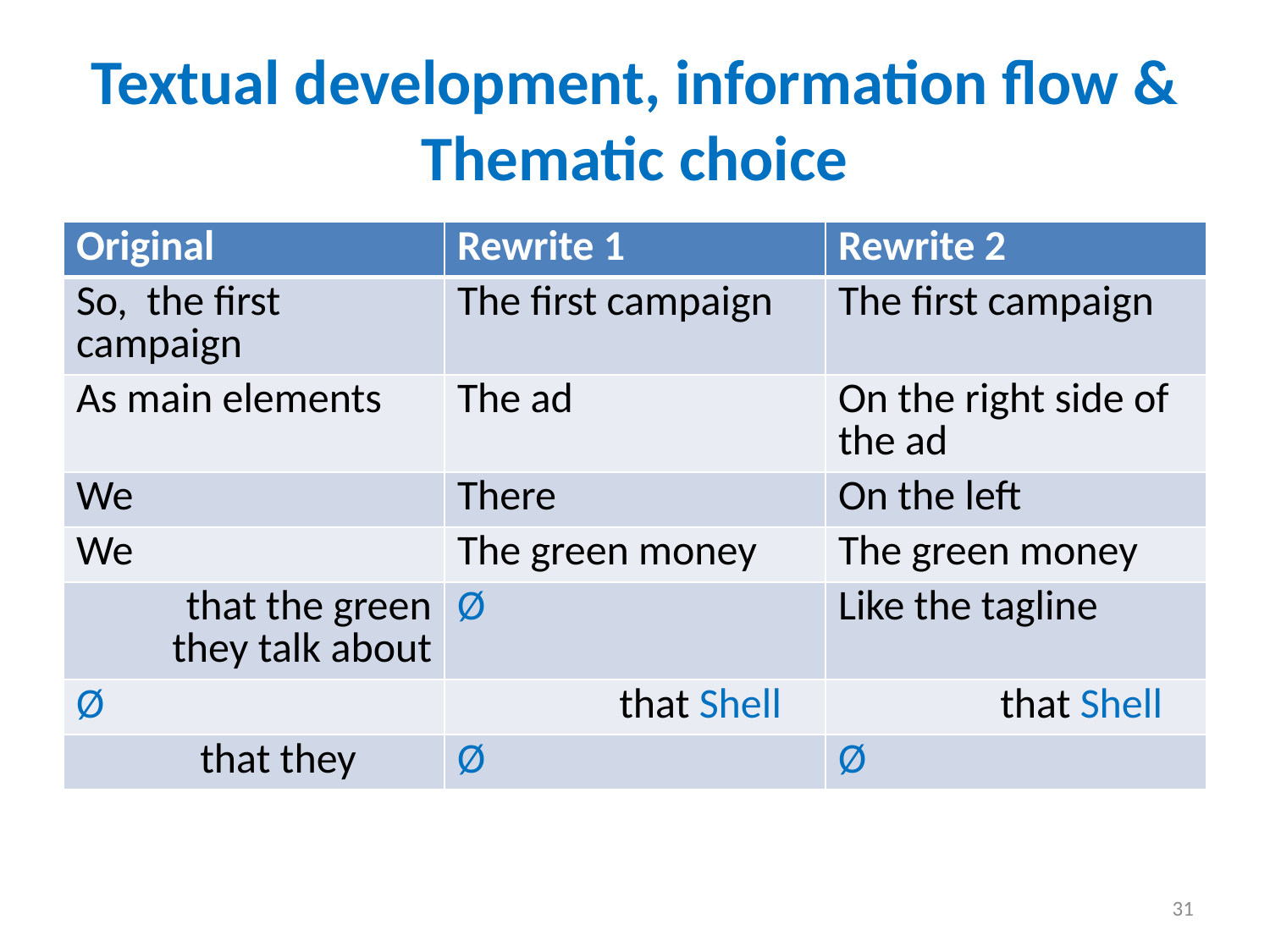

# Textual development, information flow & Thematic choice
| Original | Rewrite 1 | Rewrite 2 |
| --- | --- | --- |
| So, the first campaign | The first campaign | The first campaign |
| As main elements | The ad | On the right side of the ad |
| We | There | On the left |
| We | The green money | The green money |
| that the green they talk about | Ø | Like the tagline |
| Ø | that Shell | that Shell |
| that they | Ø | Ø |
31